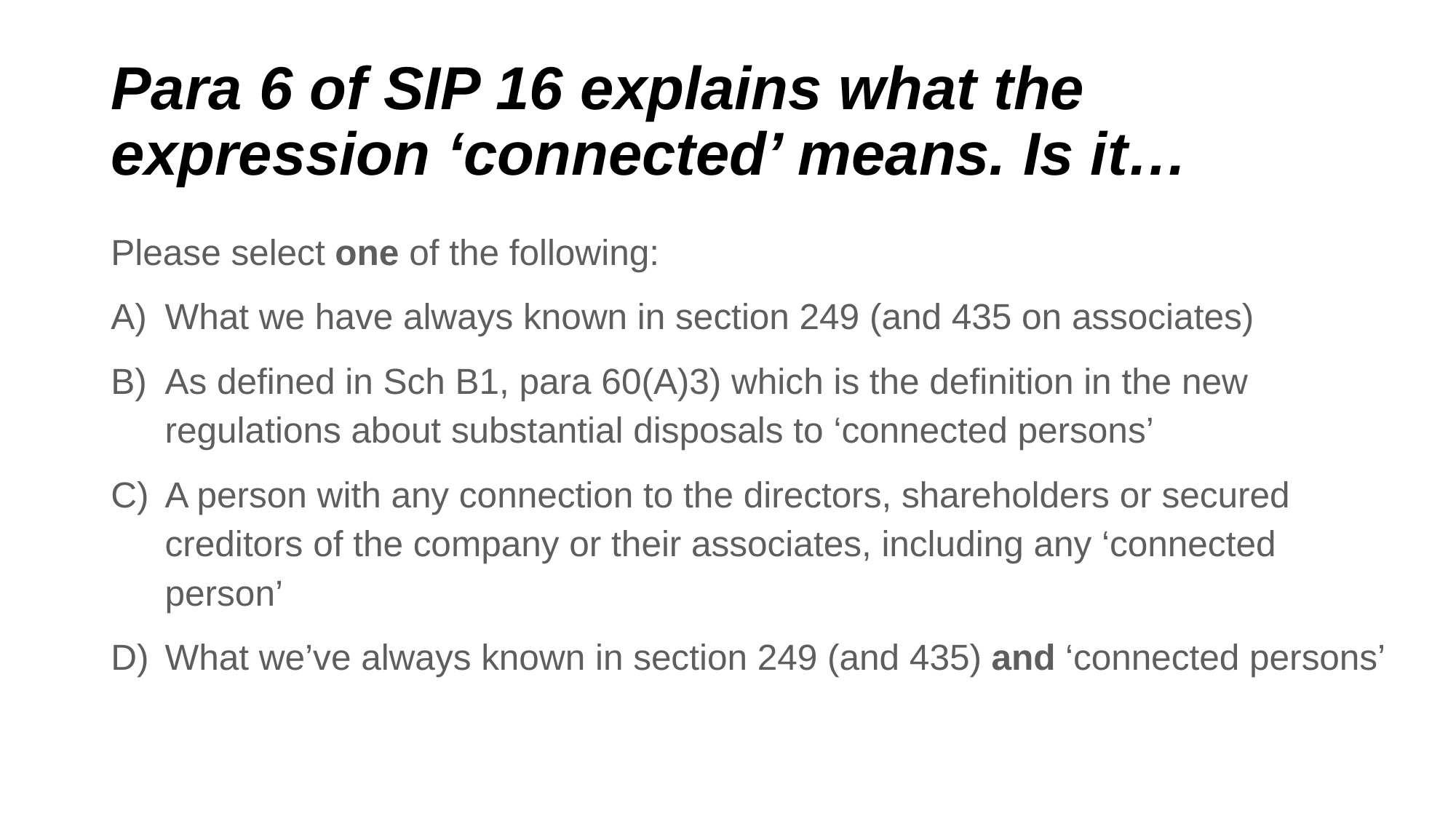

# Para 6 of SIP 16 explains what the expression ‘connected’ means. Is it…
Please select one of the following:
What we have always known in section 249 (and 435 on associates)
As defined in Sch B1, para 60(A)3) which is the definition in the new regulations about substantial disposals to ‘connected persons’
A person with any connection to the directors, shareholders or secured creditors of the company or their associates, including any ‘connected person’
What we’ve always known in section 249 (and 435) and ‘connected persons’